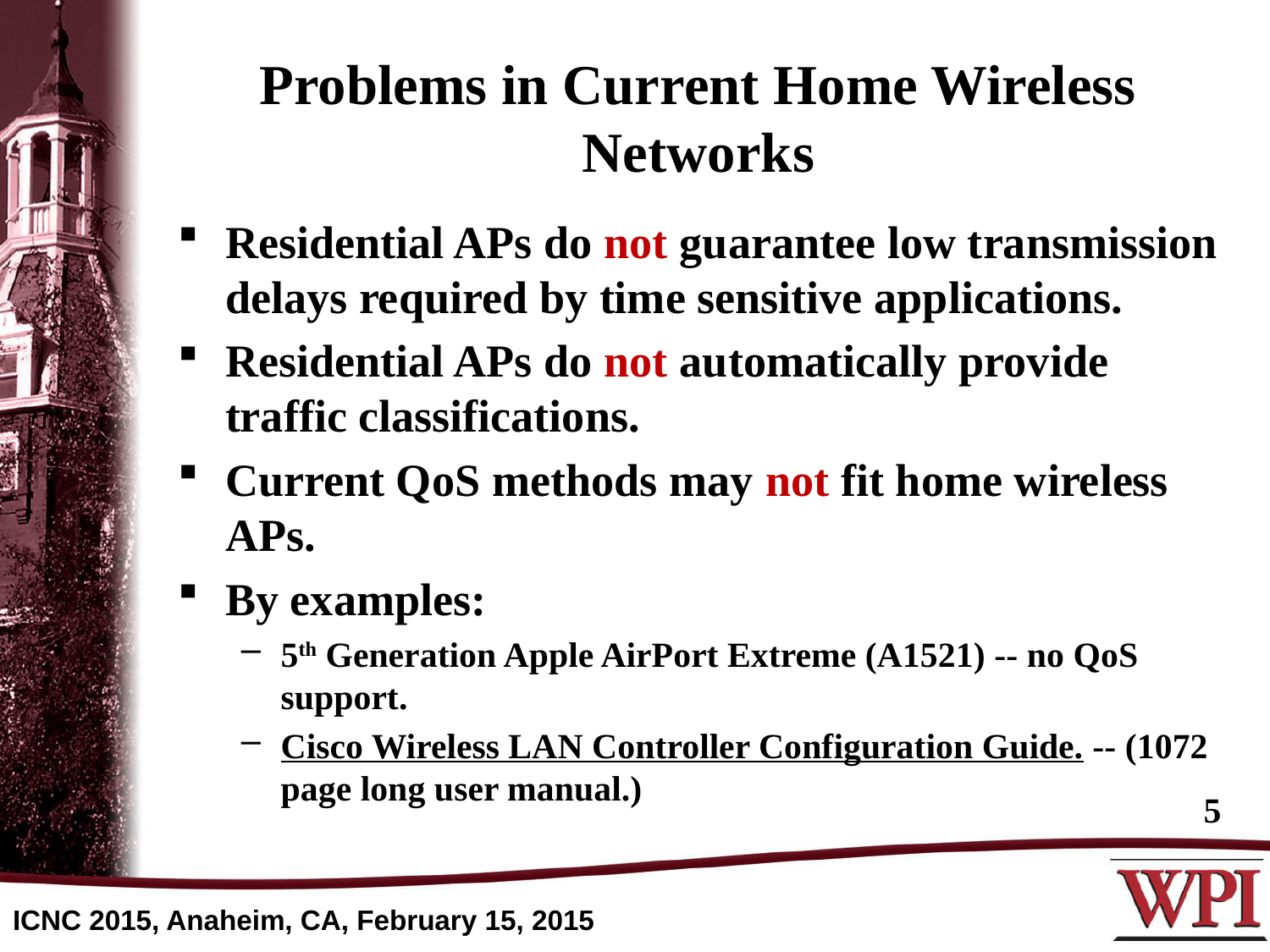

# Problems in Current Home Wireless Networks
Residential APs do not guarantee low transmission delays required by time sensitive applications.
Residential APs do not automatically provide traffic classifications.
Current QoS methods may not fit home wireless APs.
By examples:
5th Generation Apple AirPort Extreme (A1521) -- no QoS support.
Cisco Wireless LAN Controller Configuration Guide. -- (1072 page long user manual.)

5
ICNC 2015, Anaheim, CA, February 15, 2015